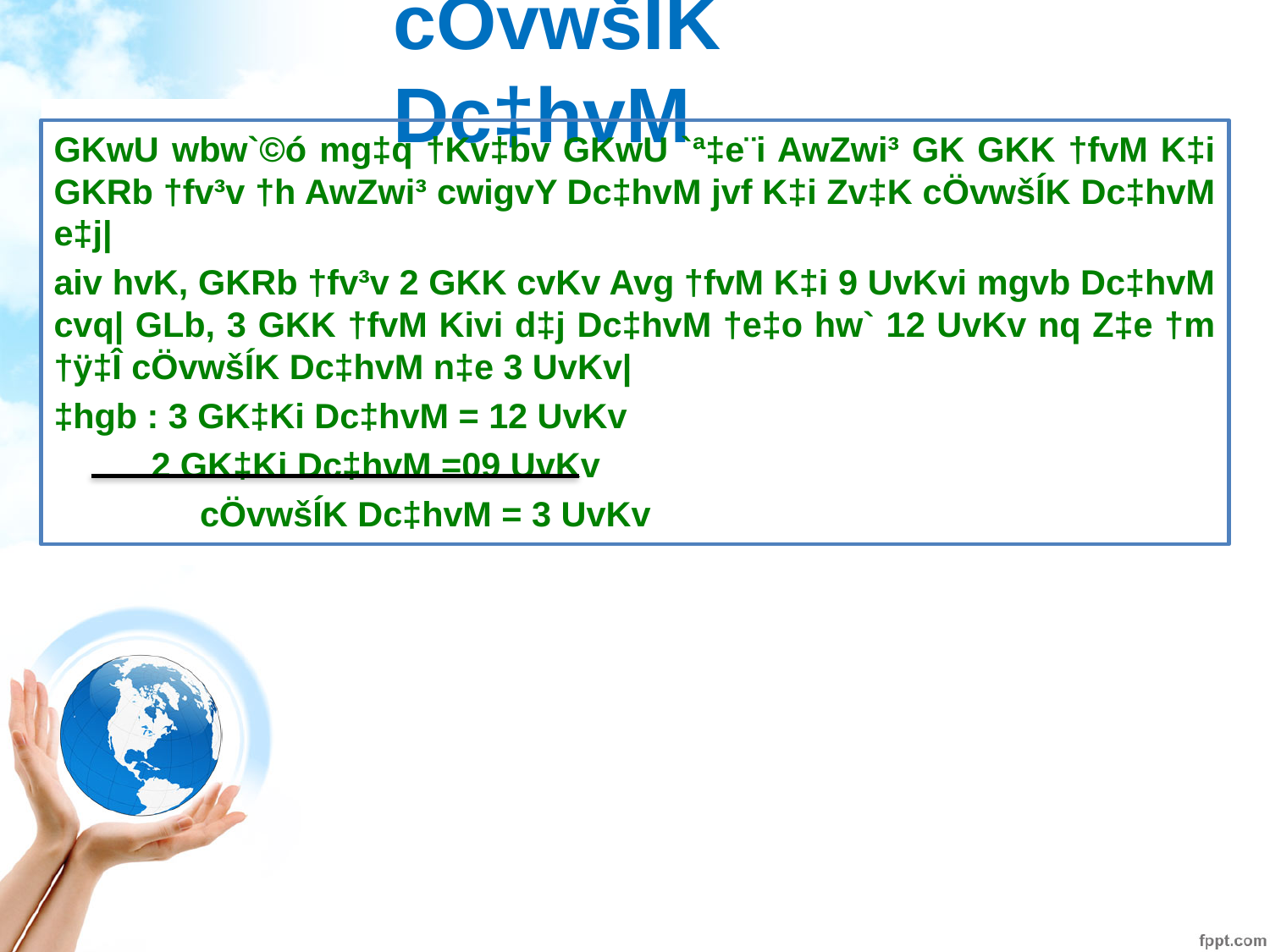

# cÖvwšÍK Dc‡hvM

GKwU wbw`©ó mg‡q †Kv‡bv GKwU `ª‡e¨i AwZwi³ GK GKK †fvM K‡i GKRb †fv³v †h AwZwi³ cwigvY Dc‡hvM jvf K‡i Zv‡K cÖvwšÍK Dc‡hvM e‡j|
aiv hvK, GKRb †fv³v 2 GKK cvKv Avg †fvM K‡i 9 UvKvi mgvb Dc‡hvM cvq| GLb, 3 GKK †fvM Kivi d‡j Dc‡hvM †e‡o hw` 12 UvKv nq Z‡e †m †ÿ‡Î cÖvwšÍK Dc‡hvM n‡e 3 UvKv|
‡hgb : 3 GK‡Ki Dc‡hvM = 12 UvKv
          2 GK‡Ki Dc‡hvM =09 UvKv
               cÖvwšÍK Dc‡hvM = 3 UvKv